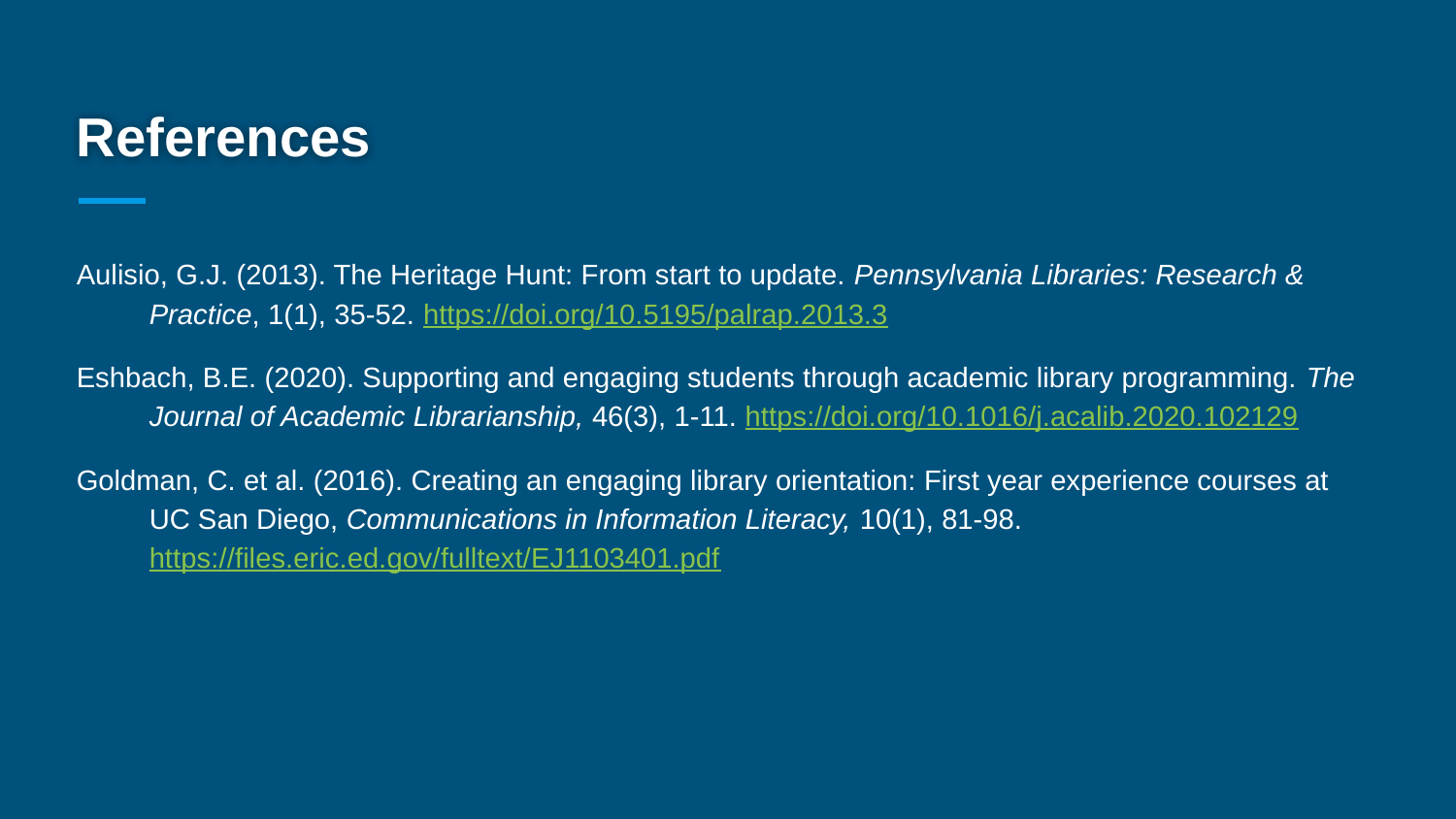

# References
Aulisio, G.J. (2013). The Heritage Hunt: From start to update. Pennsylvania Libraries: Research & Practice, 1(1), 35-52. https://doi.org/10.5195/palrap.2013.3
Eshbach, B.E. (2020). Supporting and engaging students through academic library programming. The Journal of Academic Librarianship, 46(3), 1-11. https://doi.org/10.1016/j.acalib.2020.102129
Goldman, C. et al. (2016). Creating an engaging library orientation: First year experience courses at UC San Diego, Communications in Information Literacy, 10(1), 81-98. https://files.eric.ed.gov/fulltext/EJ1103401.pdf